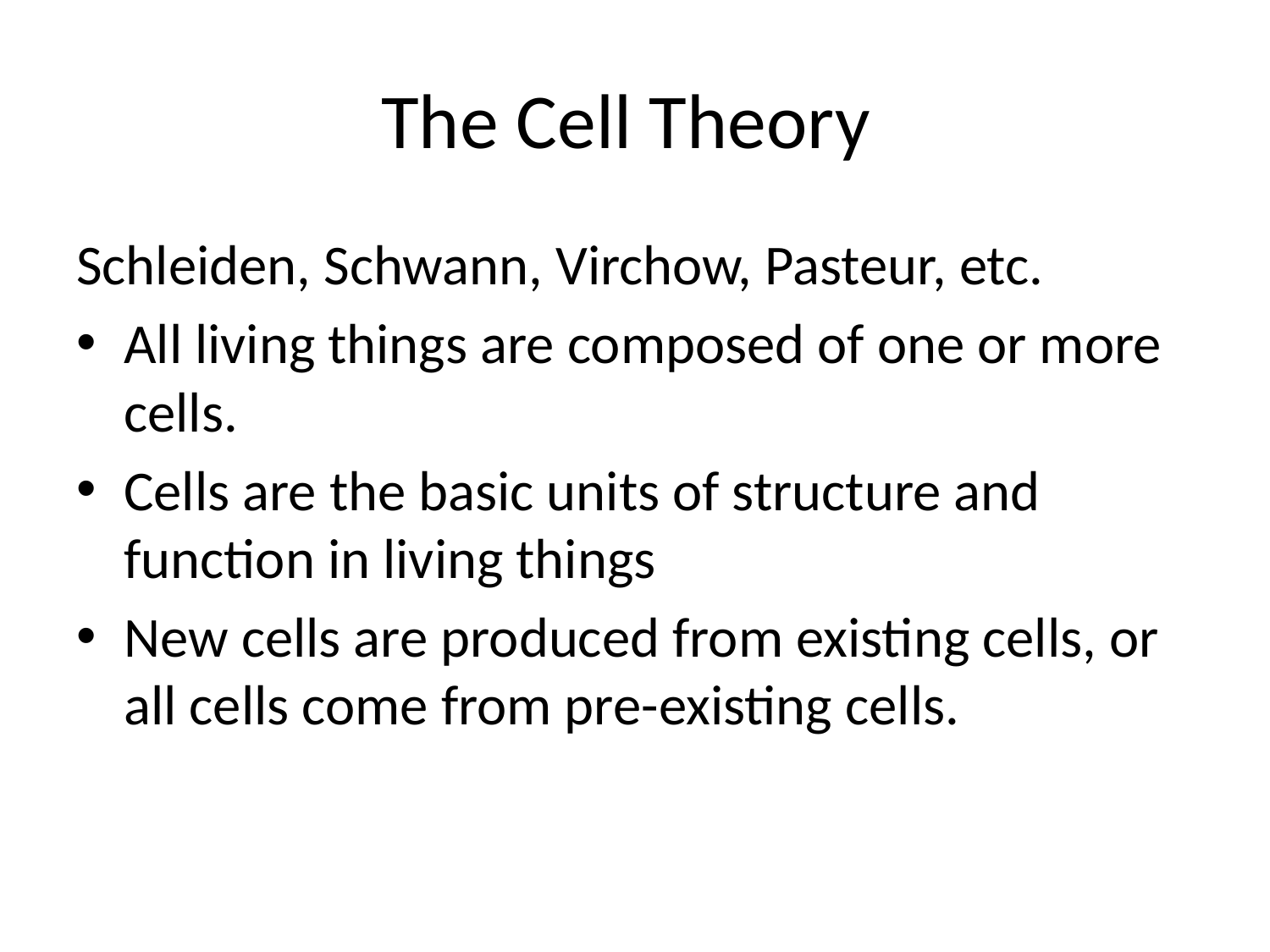

# The Cell Theory
Schleiden, Schwann, Virchow, Pasteur, etc.
All living things are composed of one or more cells.
Cells are the basic units of structure and function in living things
New cells are produced from existing cells, or all cells come from pre-existing cells.